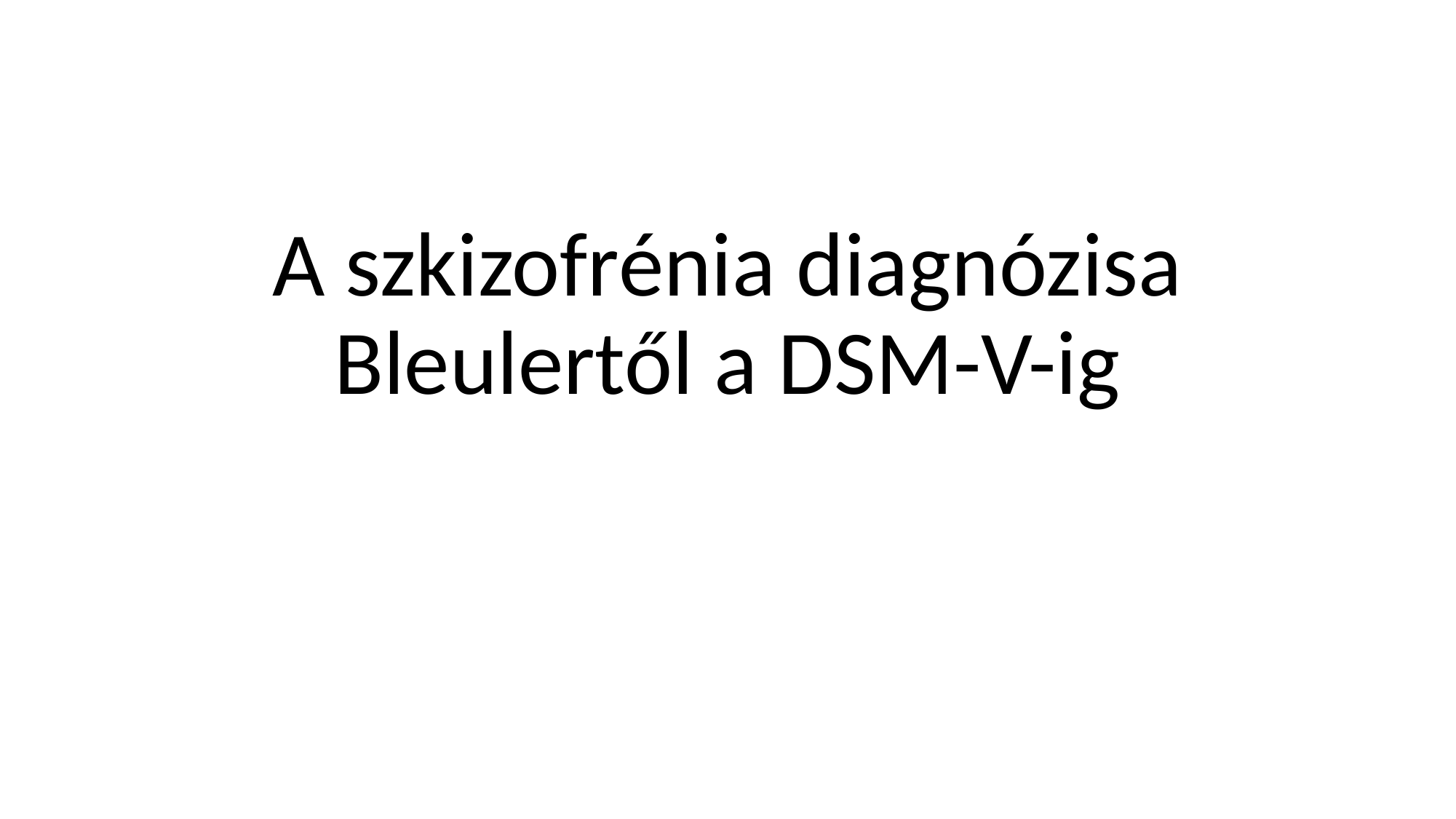

# A szkizofrénia diagnózisa Bleulertől a DSM-V-ig